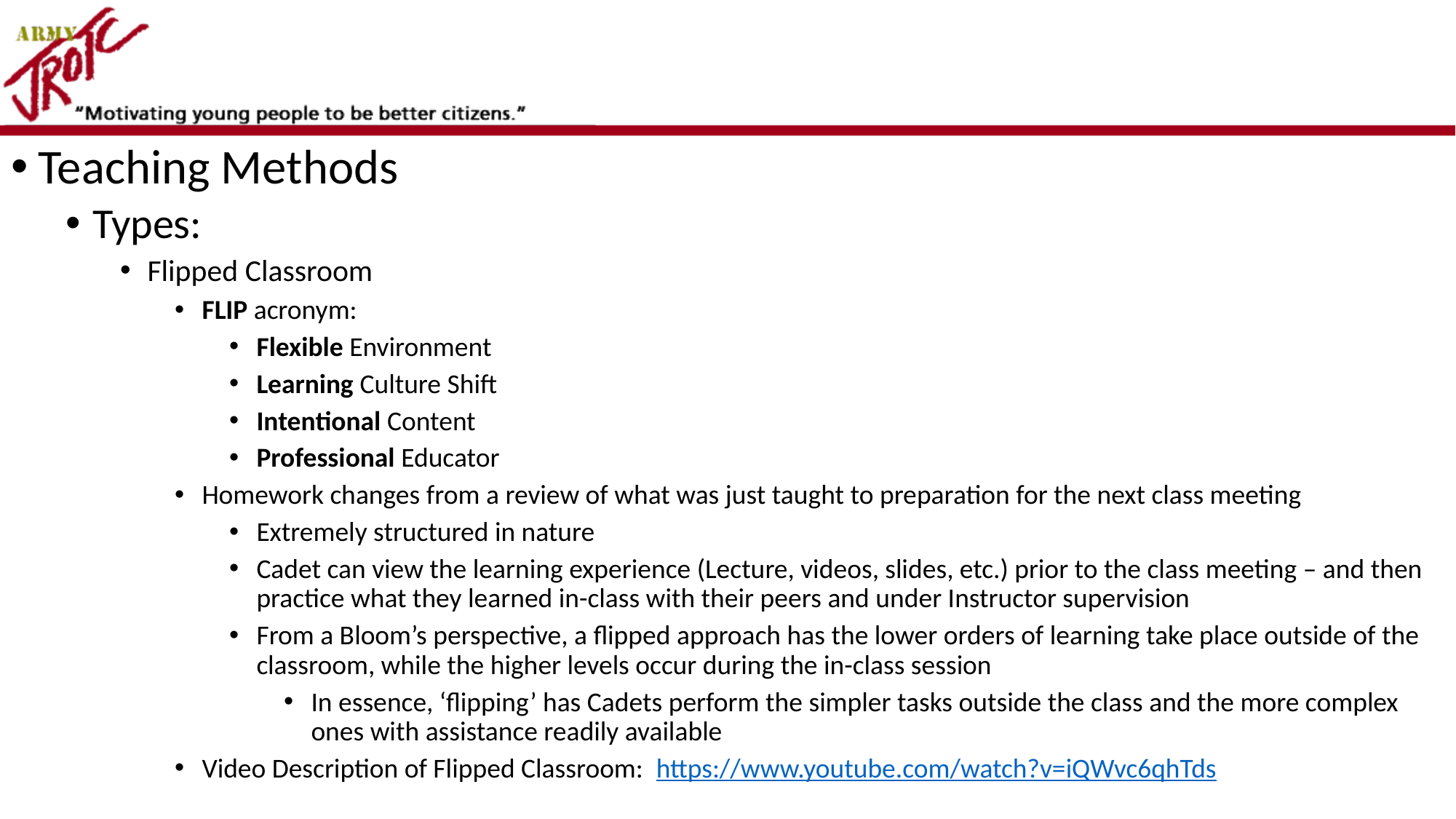

#
Teaching Methods
Types:
Flipped Classroom
FLIP acronym:
Flexible Environment
Learning Culture Shift
Intentional Content
Professional Educator
Homework changes from a review of what was just taught to preparation for the next class meeting
Extremely structured in nature
Cadet can view the learning experience (Lecture, videos, slides, etc.) prior to the class meeting – and then practice what they learned in-class with their peers and under Instructor supervision
From a Bloom’s perspective, a flipped approach has the lower orders of learning take place outside of the classroom, while the higher levels occur during the in-class session
In essence, ‘flipping’ has Cadets perform the simpler tasks outside the class and the more complex ones with assistance readily available
Video Description of Flipped Classroom:  https://www.youtube.com/watch?v=iQWvc6qhTds